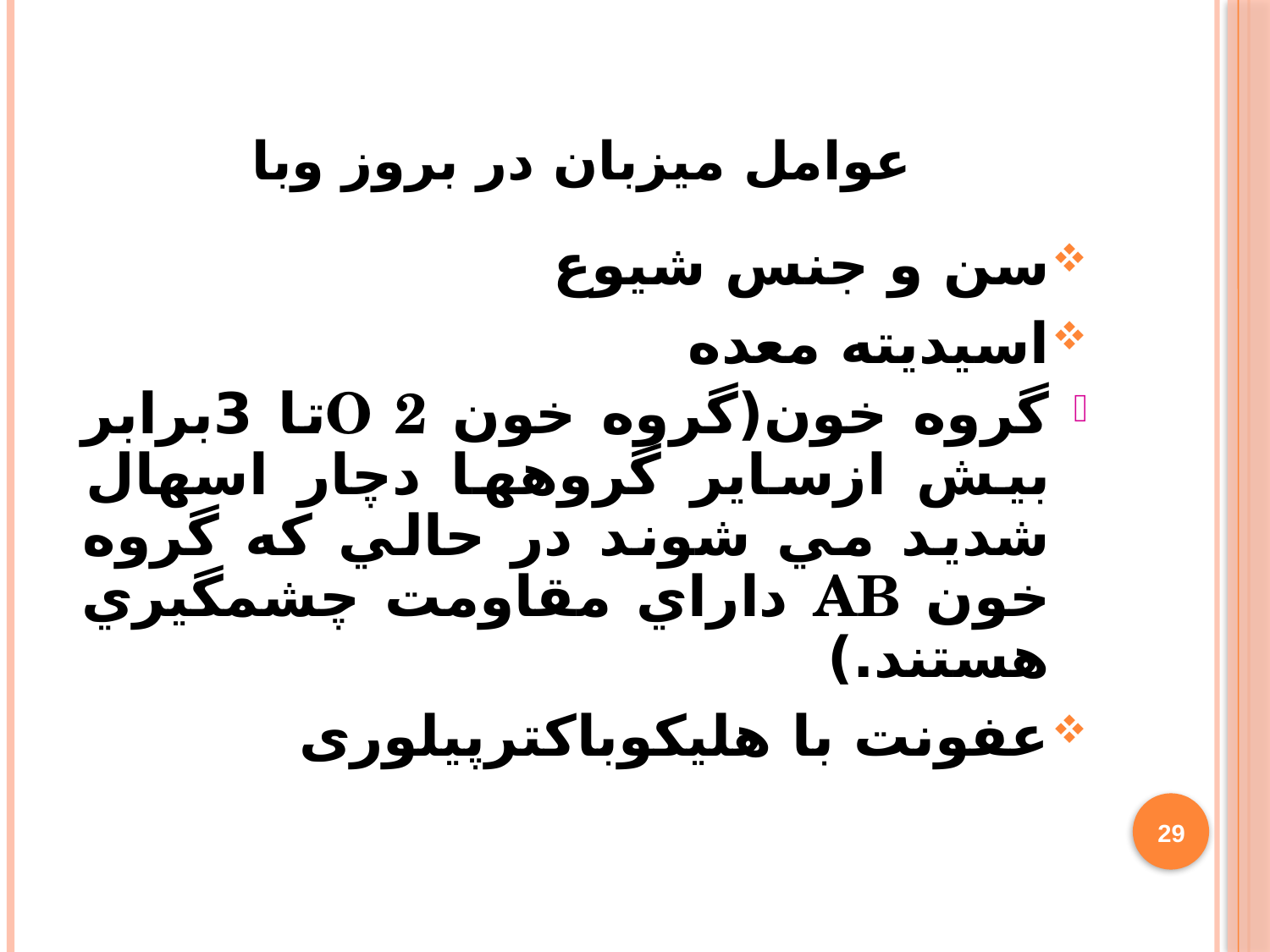

# عوامل میزبان در بروز وبا
سن و جنس شیوع
اسیدیته معده
گروه خون(گروه خون O 2تا 3برابر بيش ازسایر گروهها دچار اسهال شديد مي شوند در حالي كه گروه خون AB داراي مقاومت چشمگيري هستند.)
عفونت با هلیکوباکترپیلوری
29